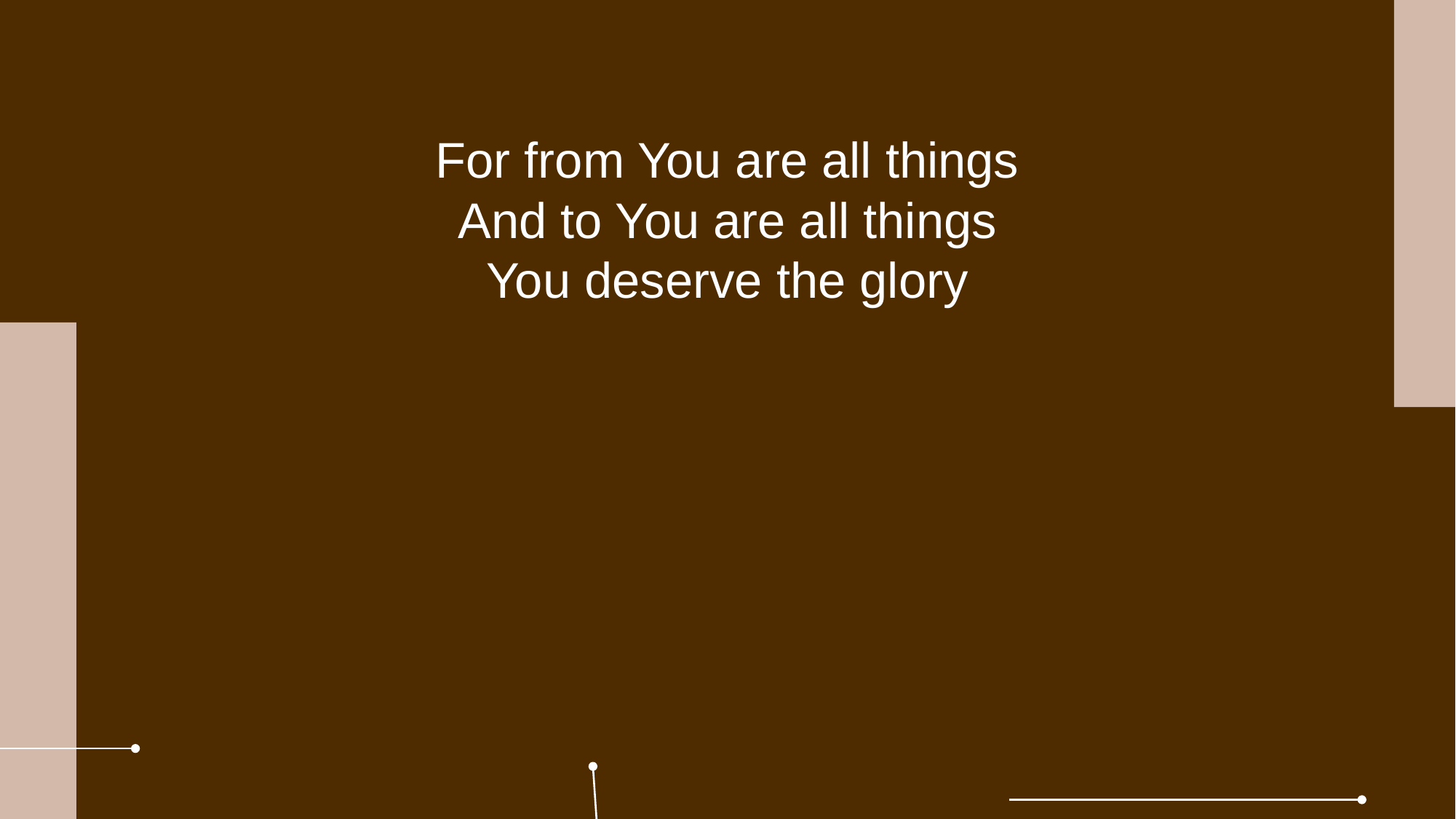

For from You are all things
And to You are all things
You deserve the glory